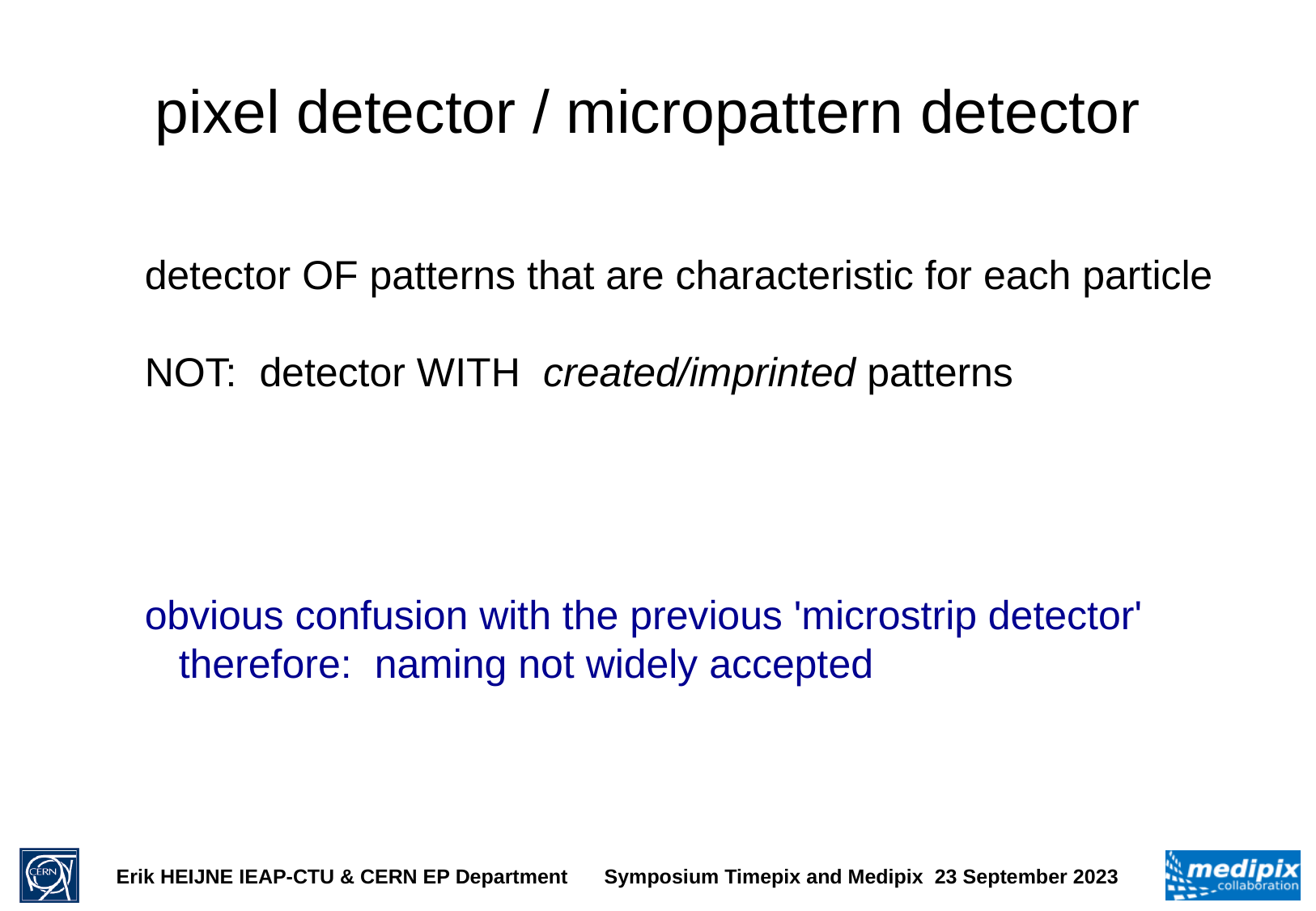

# pixel detector / micropattern detector
detector OF patterns that are characteristic for each particle

NOT:  detector WITH  created/imprinted patterns

obvious confusion with the previous 'microstrip detector'
   therefore:  naming not widely accepted